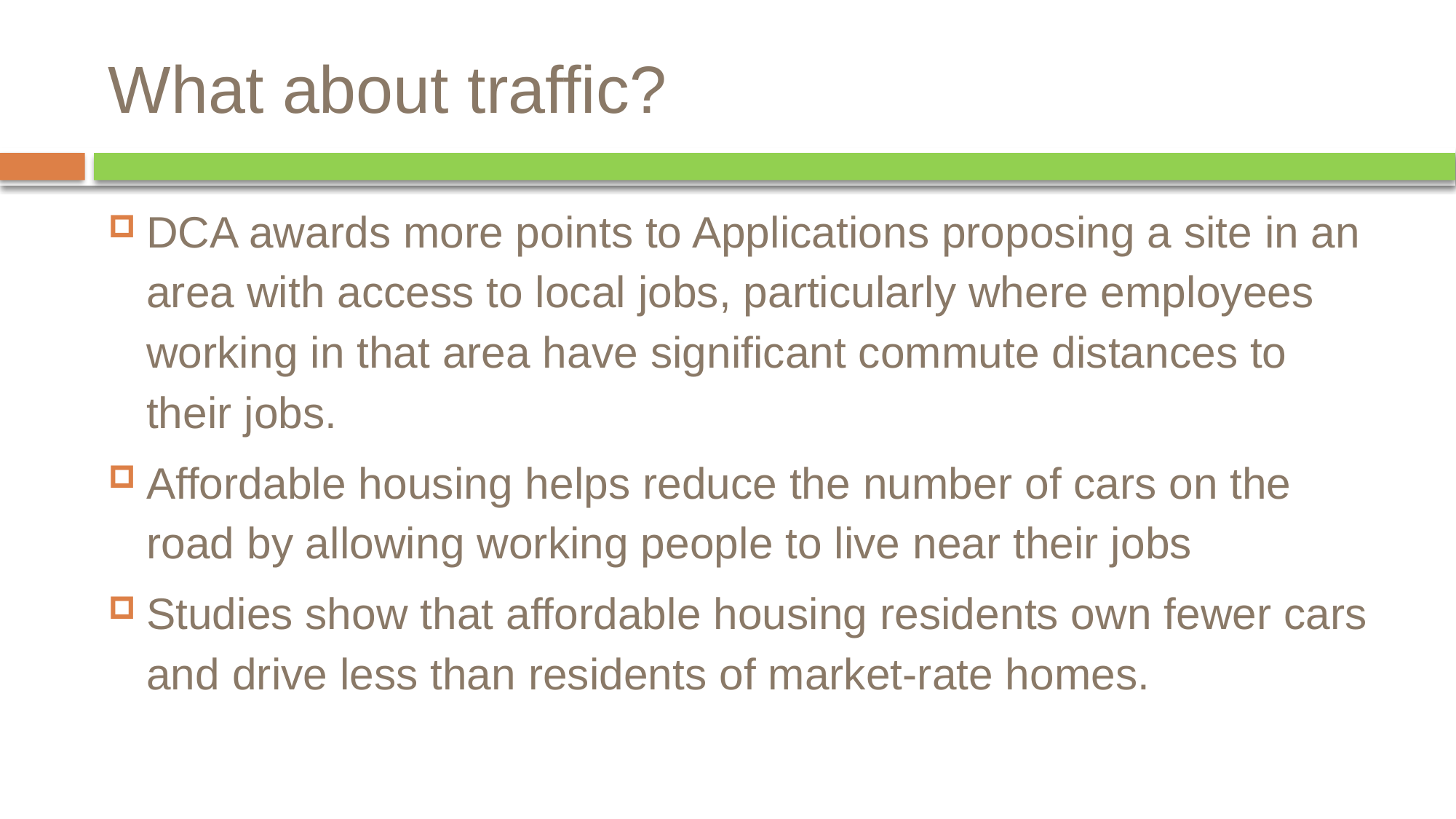

# What about traffic?
DCA awards more points to Applications proposing a site in an area with access to local jobs, particularly where employees working in that area have significant commute distances to their jobs.
Affordable housing helps reduce the number of cars on the road by allowing working people to live near their jobs
Studies show that affordable housing residents own fewer cars and drive less than residents of market-rate homes.